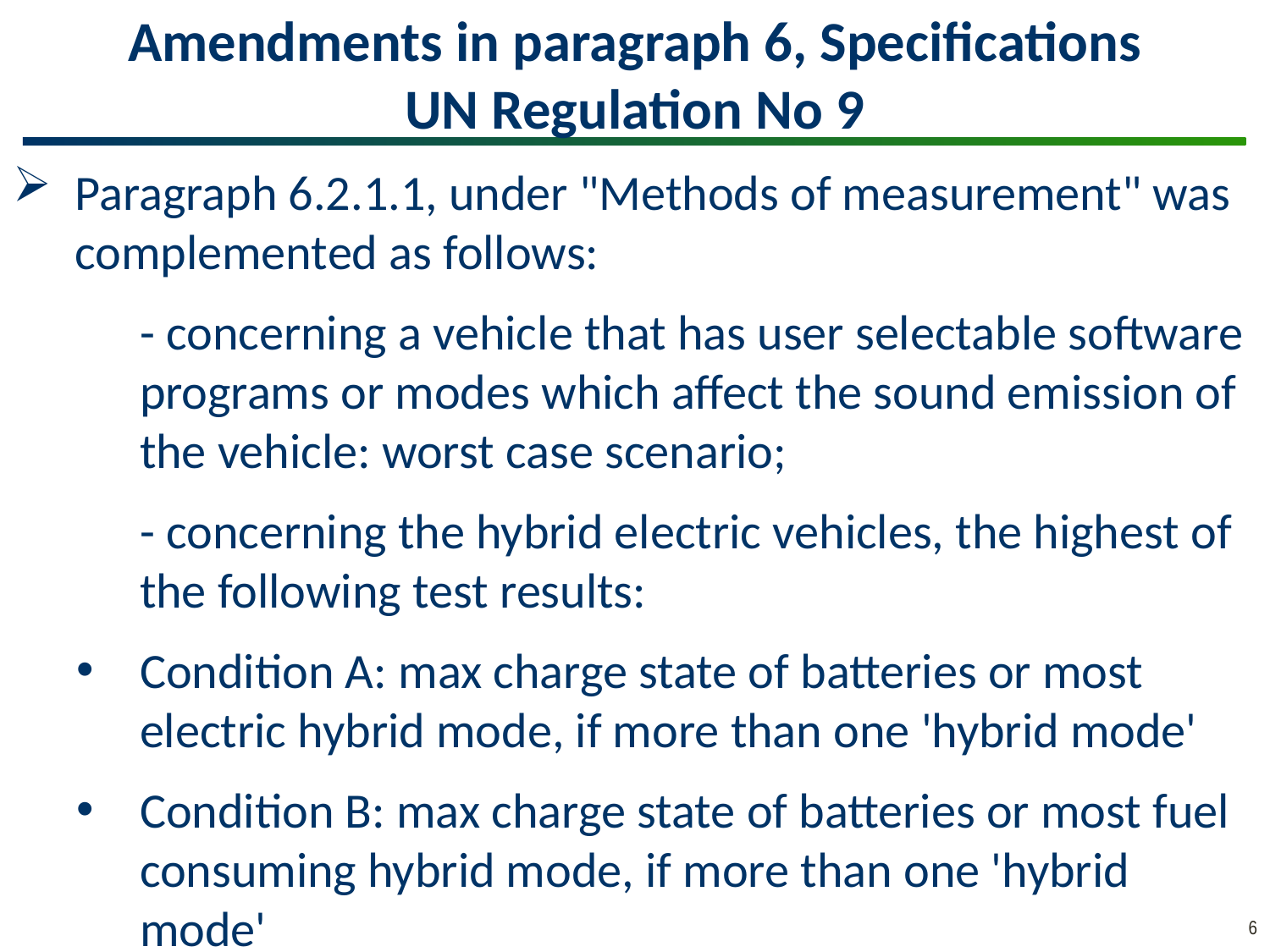

# Amendments in paragraph 6, Specifications UN Regulation No 9
Paragraph 6.2.1.1, under "Methods of measurement" was complemented as follows:
 	- concerning a vehicle that has user selectable software 	programs or modes which affect the sound emission of 	the vehicle: worst case scenario;
	- concerning the hybrid electric vehicles, the highest of 	the following test results:
Condition A: max charge state of batteries or most electric hybrid mode, if more than one 'hybrid mode'
Condition B: max charge state of batteries or most fuel consuming hybrid mode, if more than one 'hybrid mode'

6